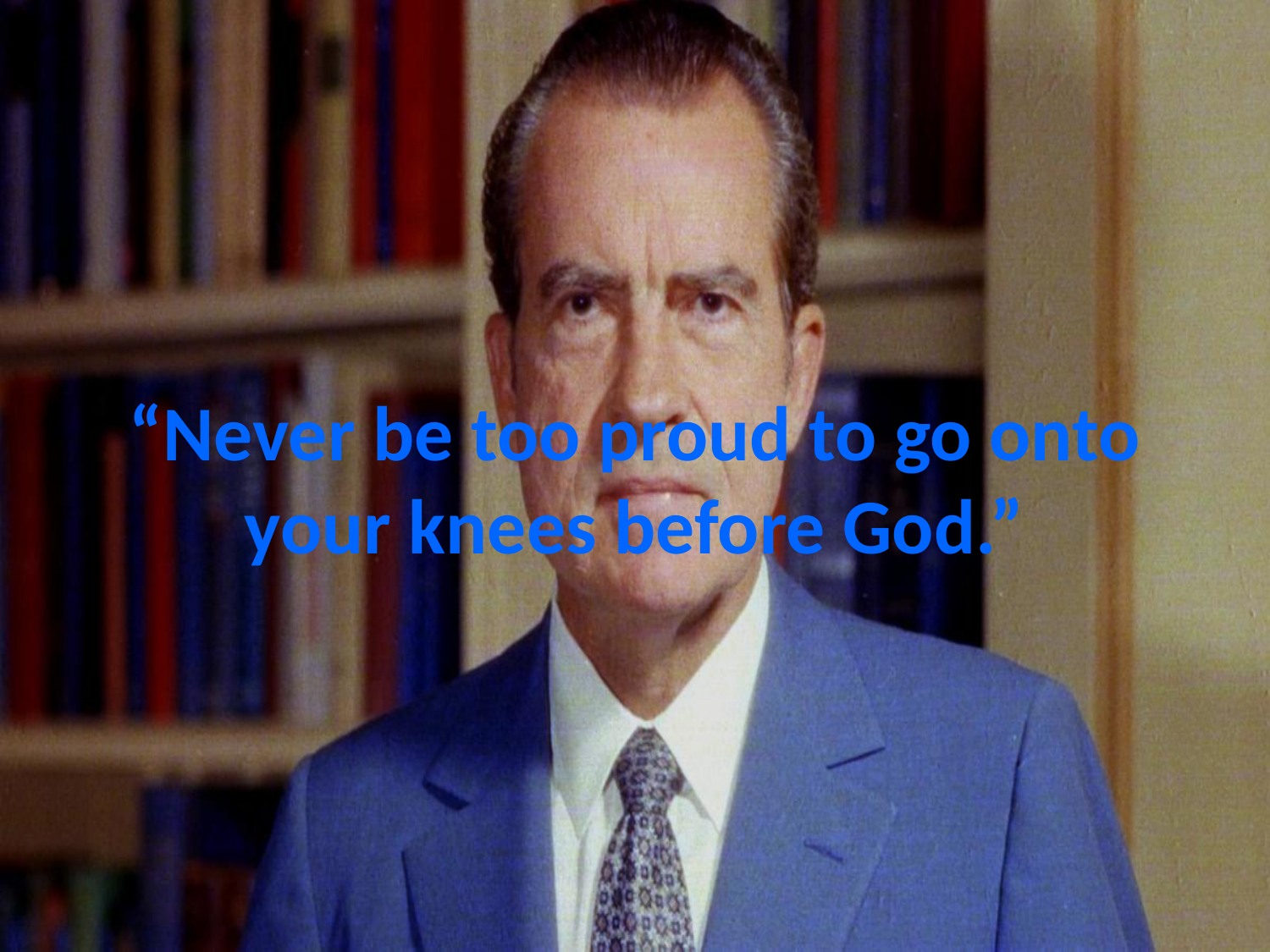

# “Never be too proud to go onto your knees before God.”